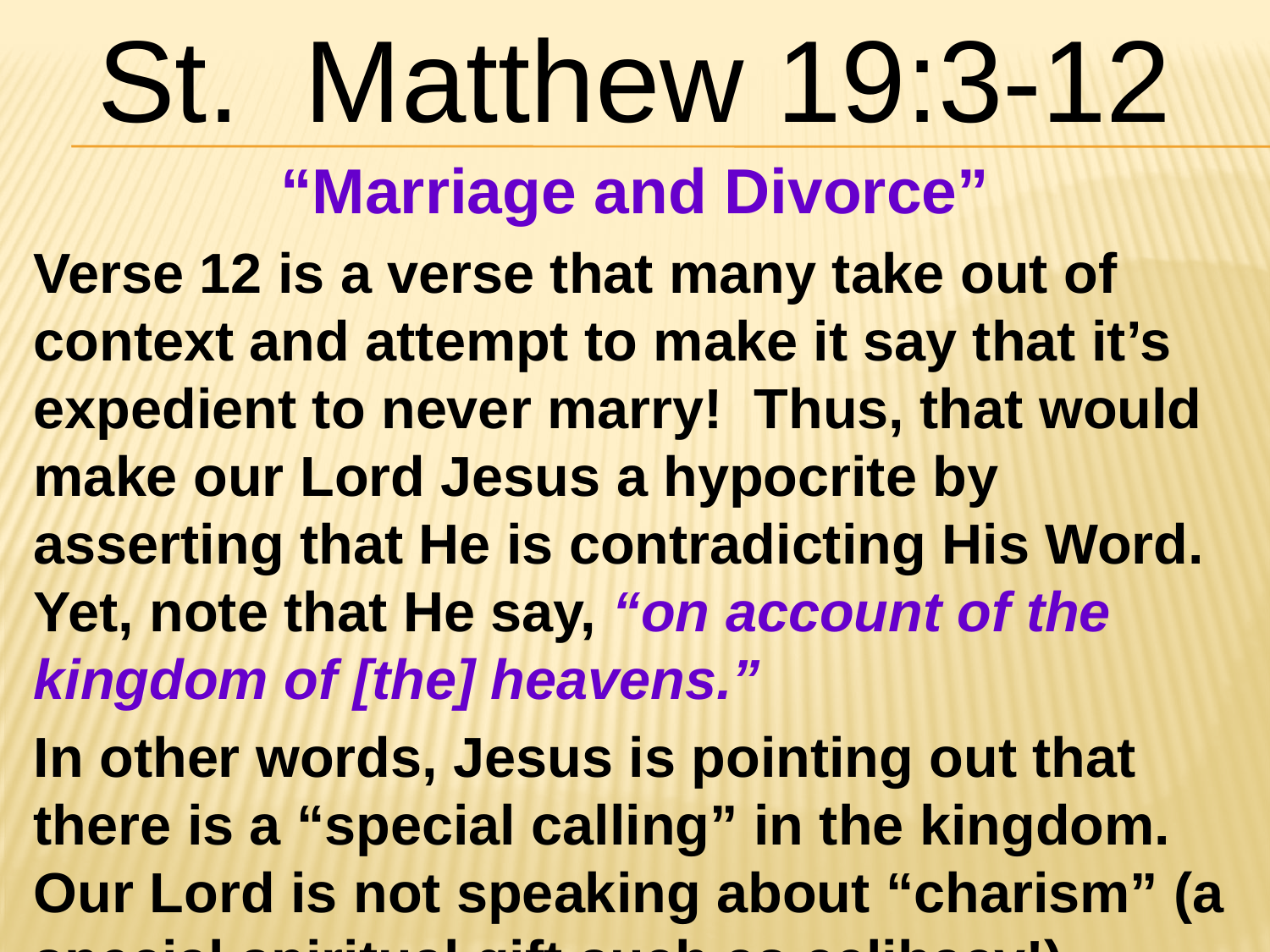

St.  Matthew 19:3-12
“Marriage and Divorce”
Verse 12 is a verse that many take out of context and attempt to make it say that it’s expedient to never marry!  Thus, that would make our Lord Jesus a hypocrite by asserting that He is contradicting His Word.  Yet, note that He say, “on account of the kingdom of [the] heavens.”
In other words, Jesus is pointing out that there is a “special calling” in the kingdom.  Our Lord is not speaking about “charism” (a special spiritual gift such as celibacy!).